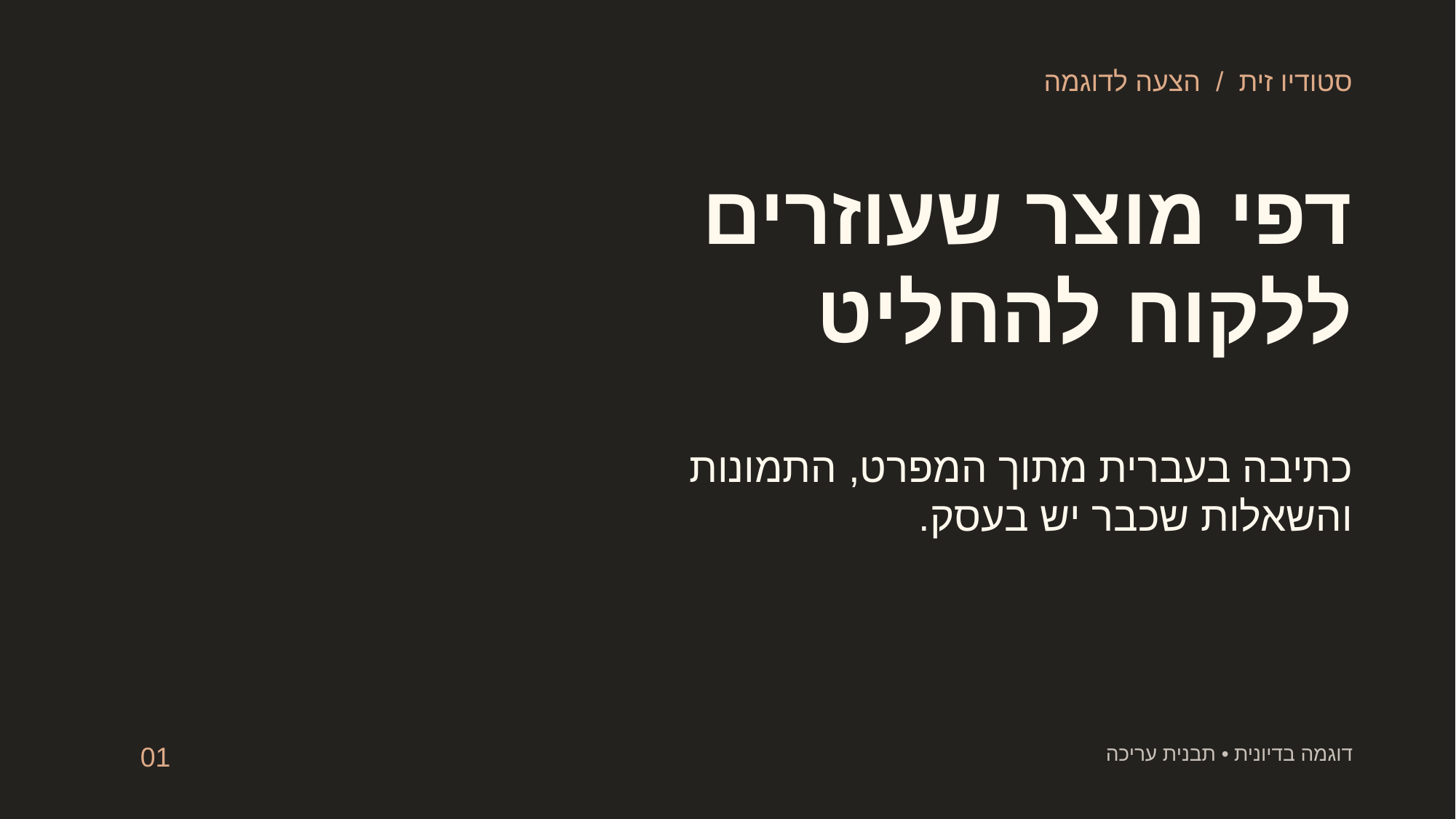

סטודיו זית  /  הצעה לדוגמה
דפי מוצר שעוזרים
ללקוח להחליט
כתיבה בעברית מתוך המפרט, התמונות
והשאלות שכבר יש בעסק.
01
דוגמה בדיונית • תבנית עריכה